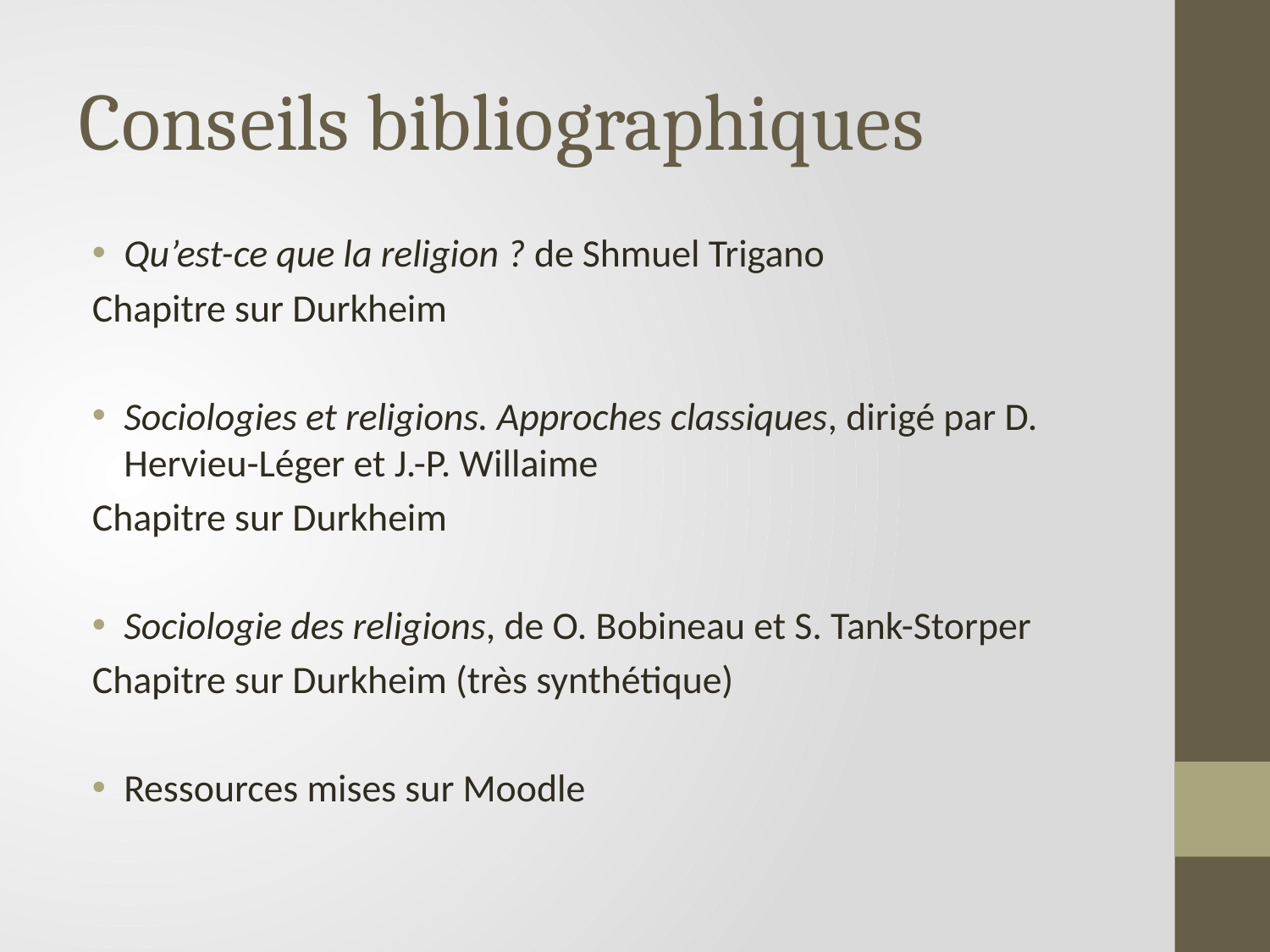

# Conseils bibliographiques
Qu’est-ce que la religion ? de Shmuel Trigano
Chapitre sur Durkheim

Sociologies et religions. Approches classiques, dirigé par D. Hervieu-Léger et J.-P. Willaime
Chapitre sur Durkheim

Sociologie des religions, de O. Bobineau et S. Tank-Storper
Chapitre sur Durkheim (très synthétique)

Ressources mises sur Moodle